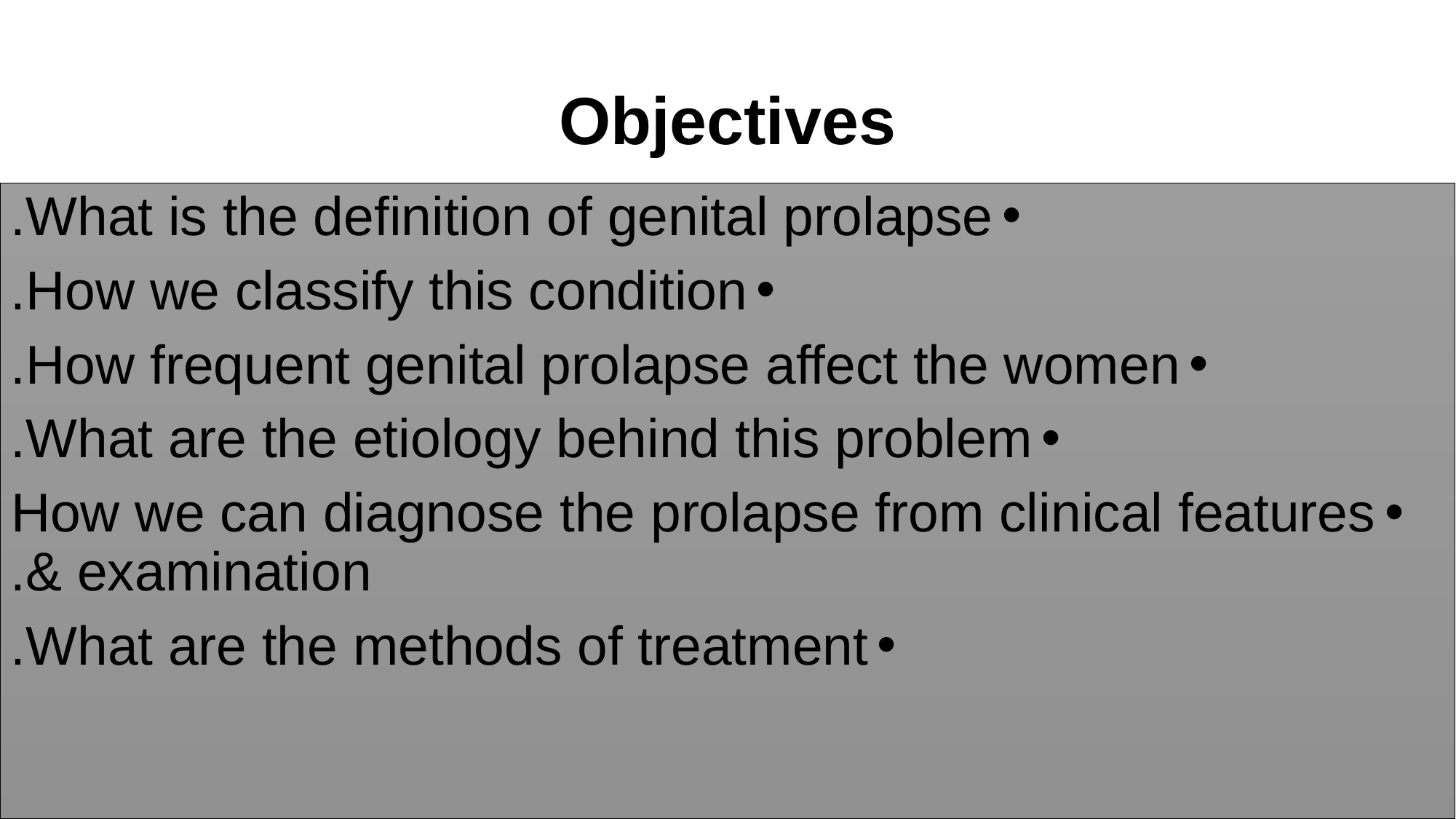

# Objectives
What is the definition of genital prolapse.
How we classify this condition.
How frequent genital prolapse affect the women.
What are the etiology behind this problem.
How we can diagnose the prolapse from clinical features & examination.
What are the methods of treatment.